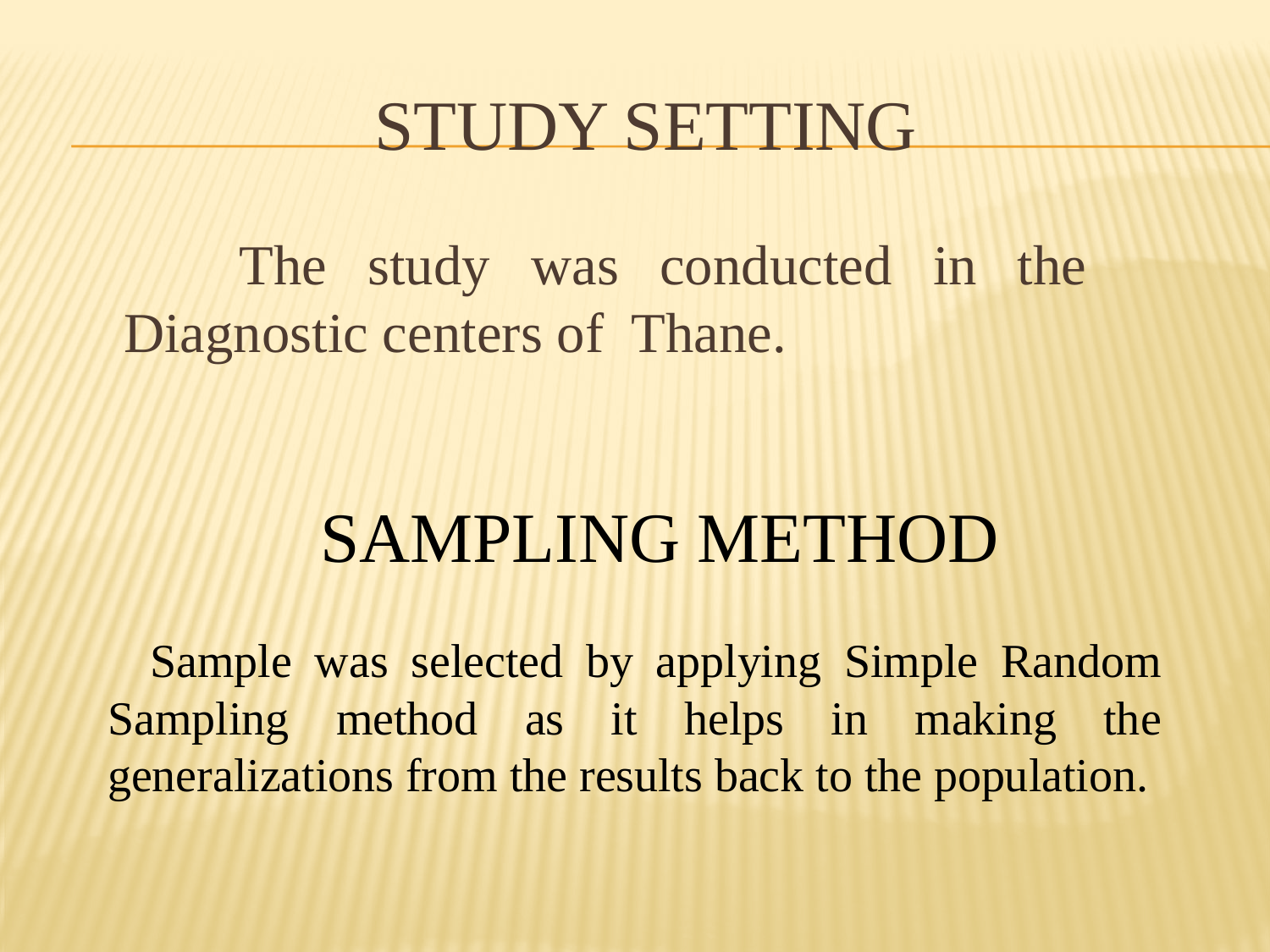

# Study Setting
    The study was conducted in the Diagnostic centers of  Thane.
    SAMPLING METHOD
    Sample was selected by applying Simple Random Sampling method as it helps in making the generalizations from the results back to the population.